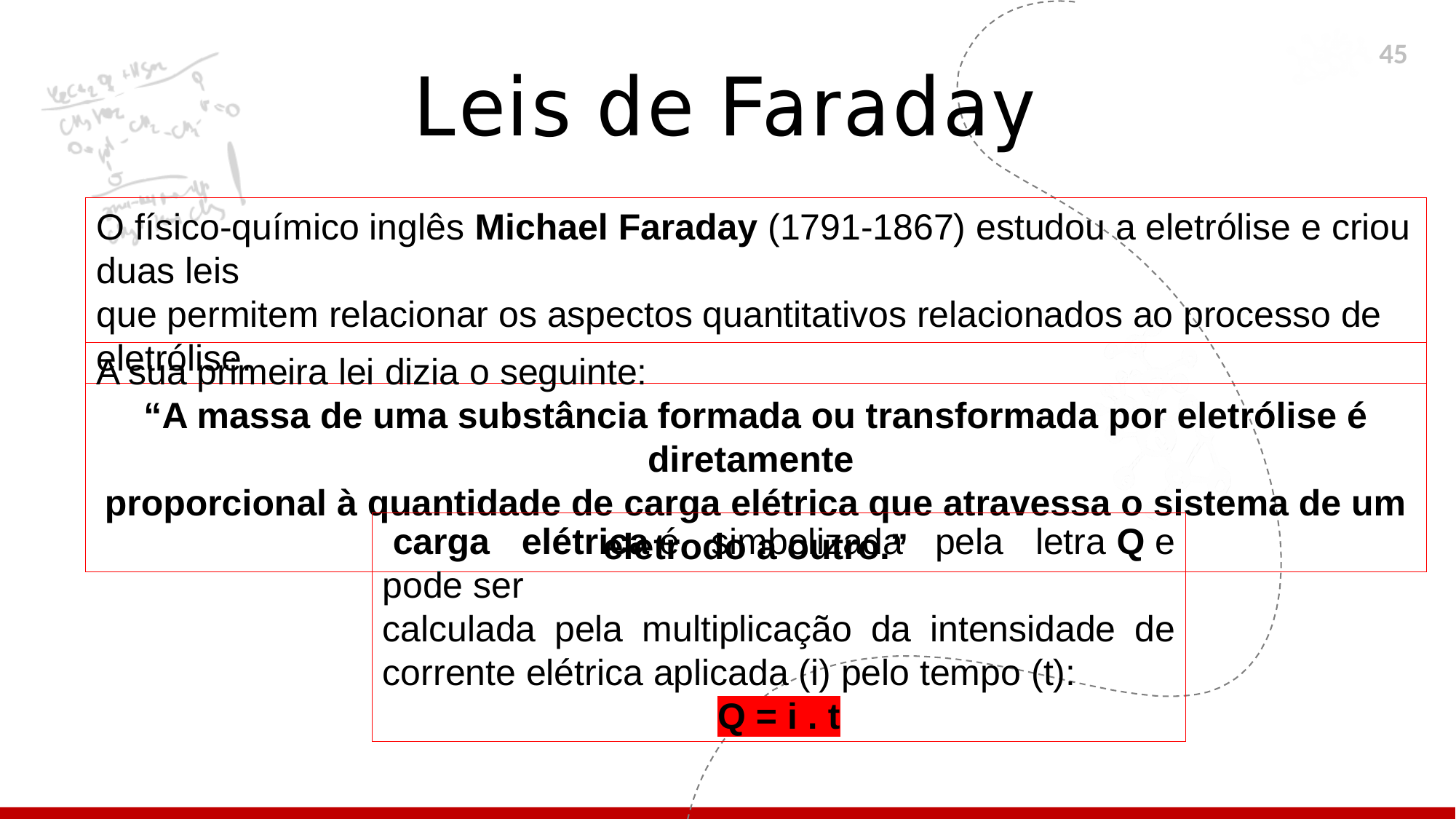

Leis de Faraday
O físico-químico inglês Michael Faraday (1791-1867) estudou a eletrólise e criou duas leis
que permitem relacionar os aspectos quantitativos relacionados ao processo de eletrólise.
A sua primeira lei dizia o seguinte:
“A massa de uma substância formada ou transformada por eletrólise é diretamente
proporcional à quantidade de carga elétrica que atravessa o sistema de um eletrodo a outro.”
 carga elétrica é simbolizada pela letra Q e pode ser
calculada pela multiplicação da intensidade de corrente elétrica aplicada (i) pelo tempo (t):
Q = i . t